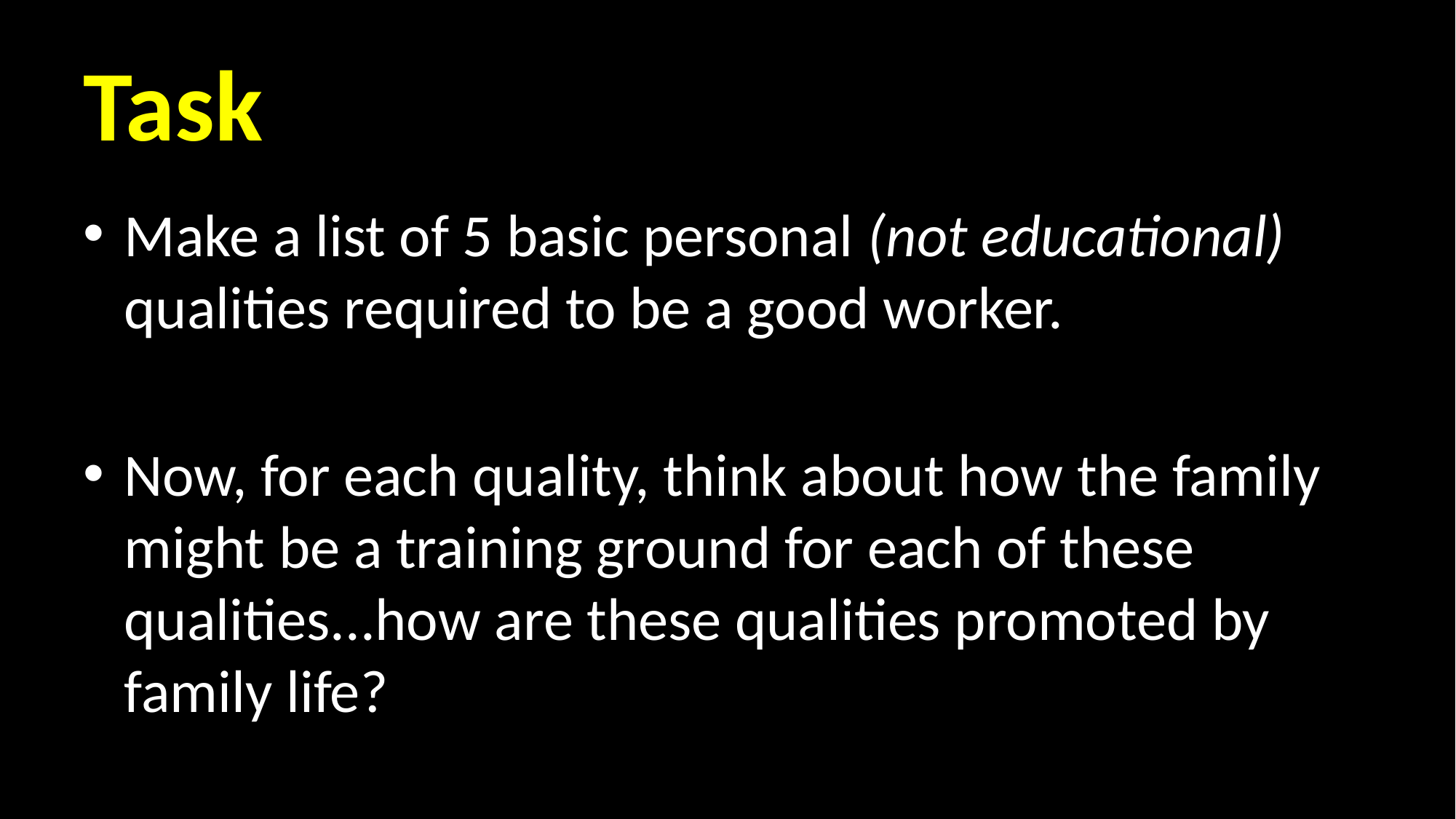

# Task
Make a list of 5 basic personal (not educational) qualities required to be a good worker.

Now, for each quality, think about how the family might be a training ground for each of these qualities...how are these qualities promoted by family life?